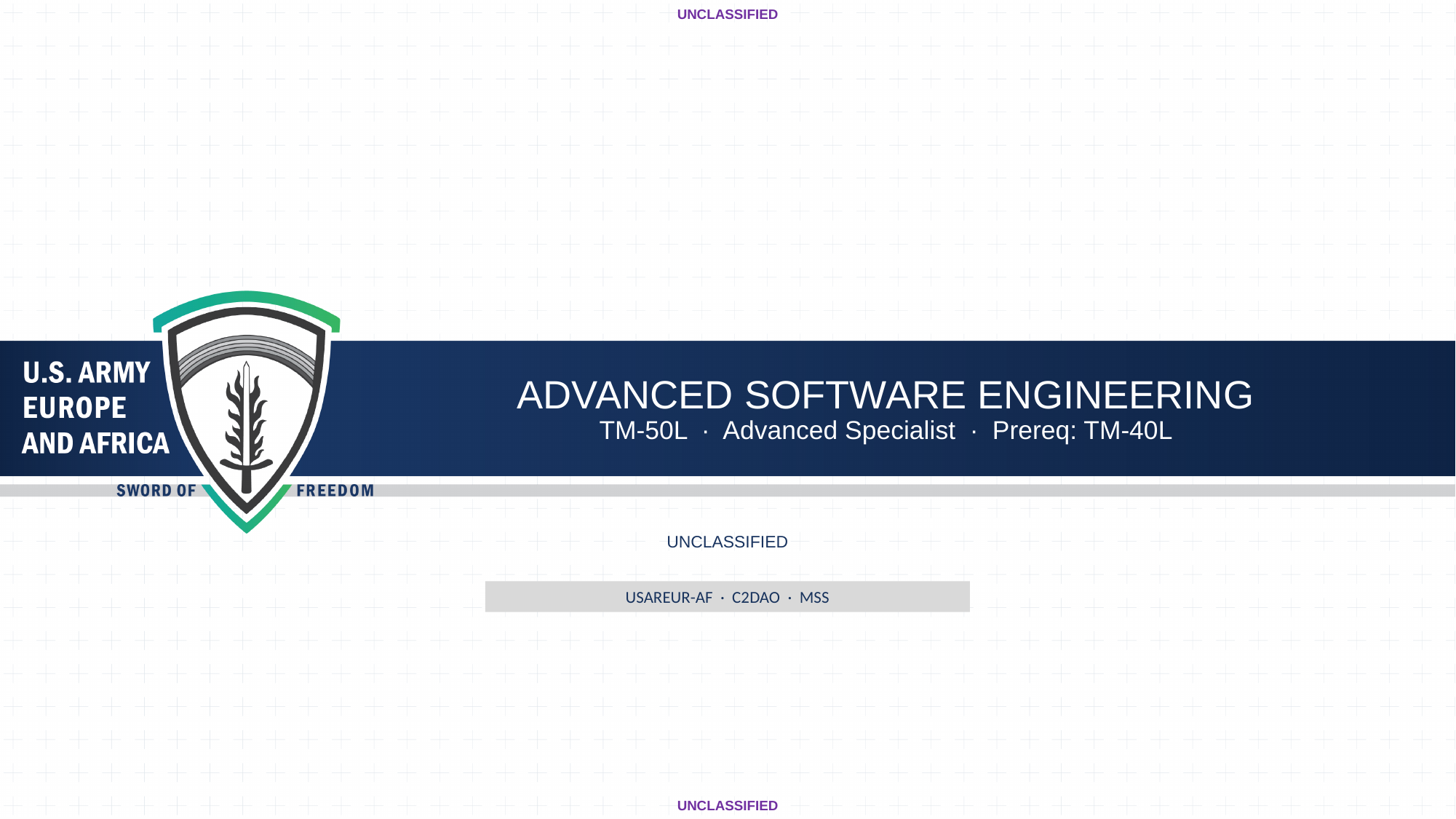

UNCLASSIFIED
# ADVANCED SOFTWARE ENGINEERING
TM-50L  ·  Advanced Specialist  ·  Prereq: TM-40L
UNCLASSIFIED
USAREUR-AF  ·  C2DAO  ·  MSS
UNCLASSIFIED